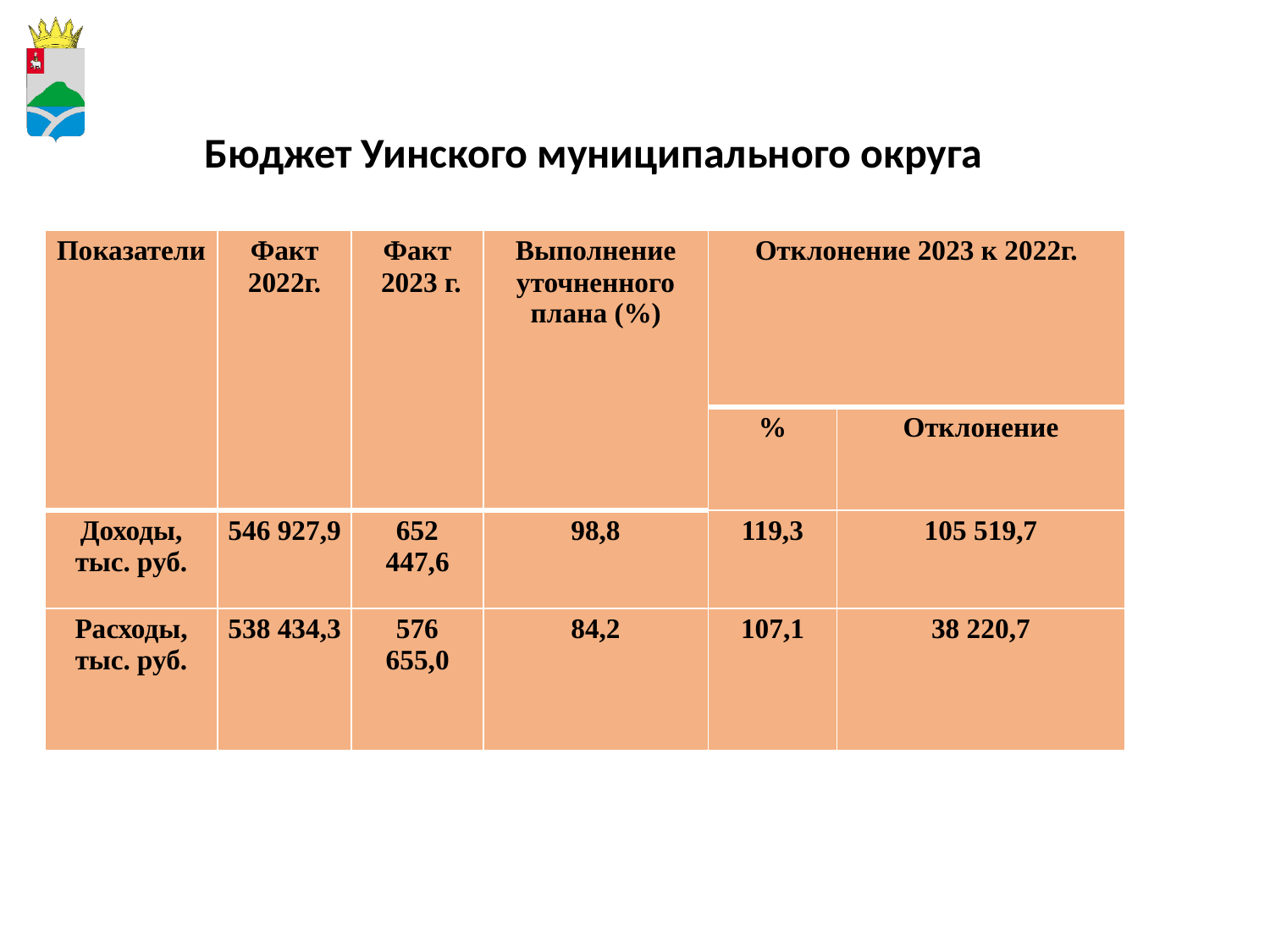

# Бюджет Уинского муниципального округа
| Показатели | Факт 2022г. | Факт 2023 г. | Выполнение уточненного плана (%) | Отклонение 2023 к 2022г. |  |
| --- | --- | --- | --- | --- | --- |
|  |  |  |  | % | Отклонение |
| Доходы, тыс. руб. | 546 927,9 | 652 447,6 | 98,8 | 119,3 | 105 519,7 |
| Расходы, тыс. руб. | 538 434,3 | 576 655,0 | 84,2 | 107,1 | 38 220,7 |